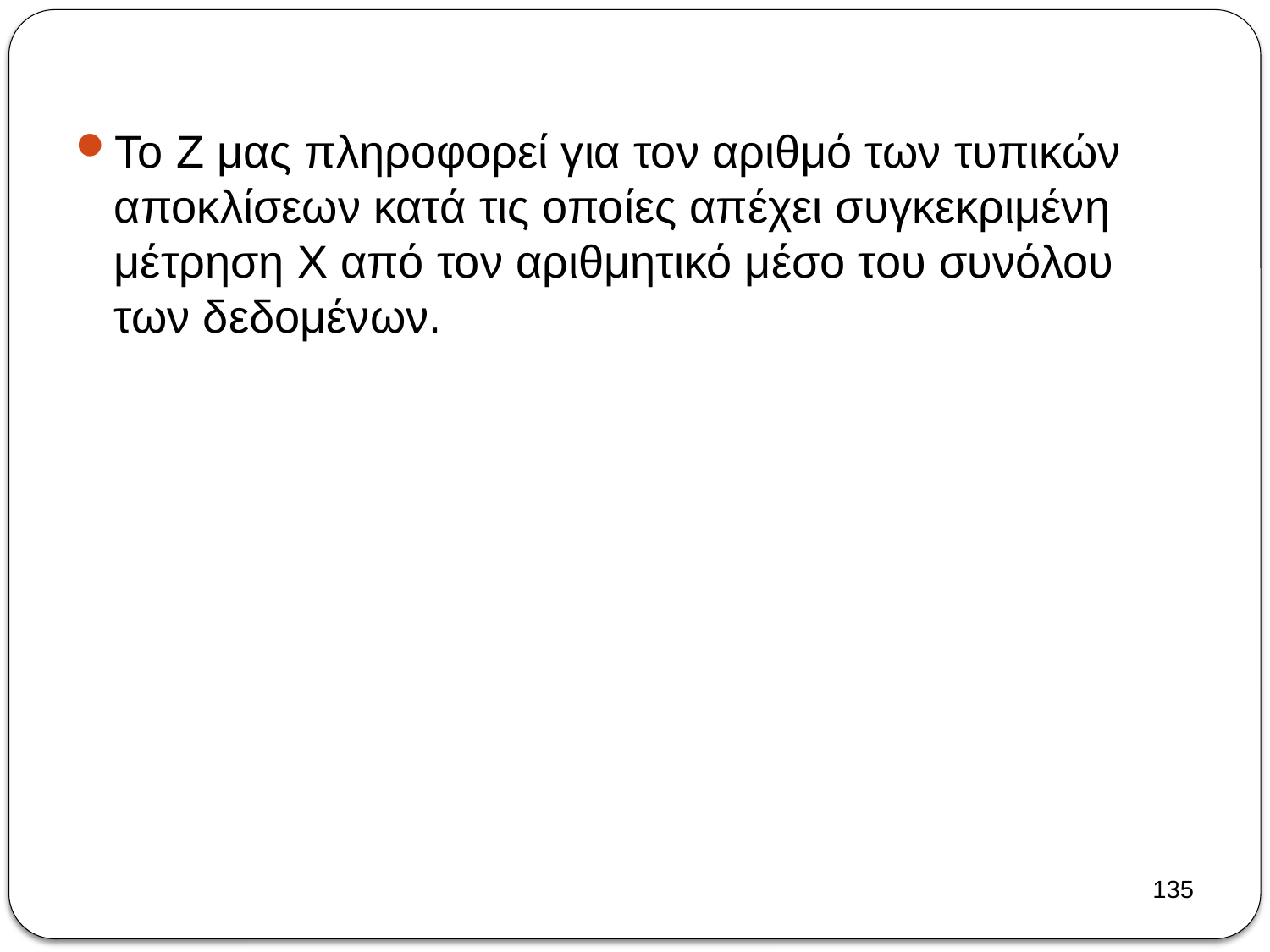

Το Ζ μας πληροφορεί για τον αριθμό των τυπικών αποκλίσεων κατά τις οποίες απέχει συγκεκριμένη μέτρηση Χ από τον αριθμητικό μέσο του συνόλου των δεδομένων.
135
135